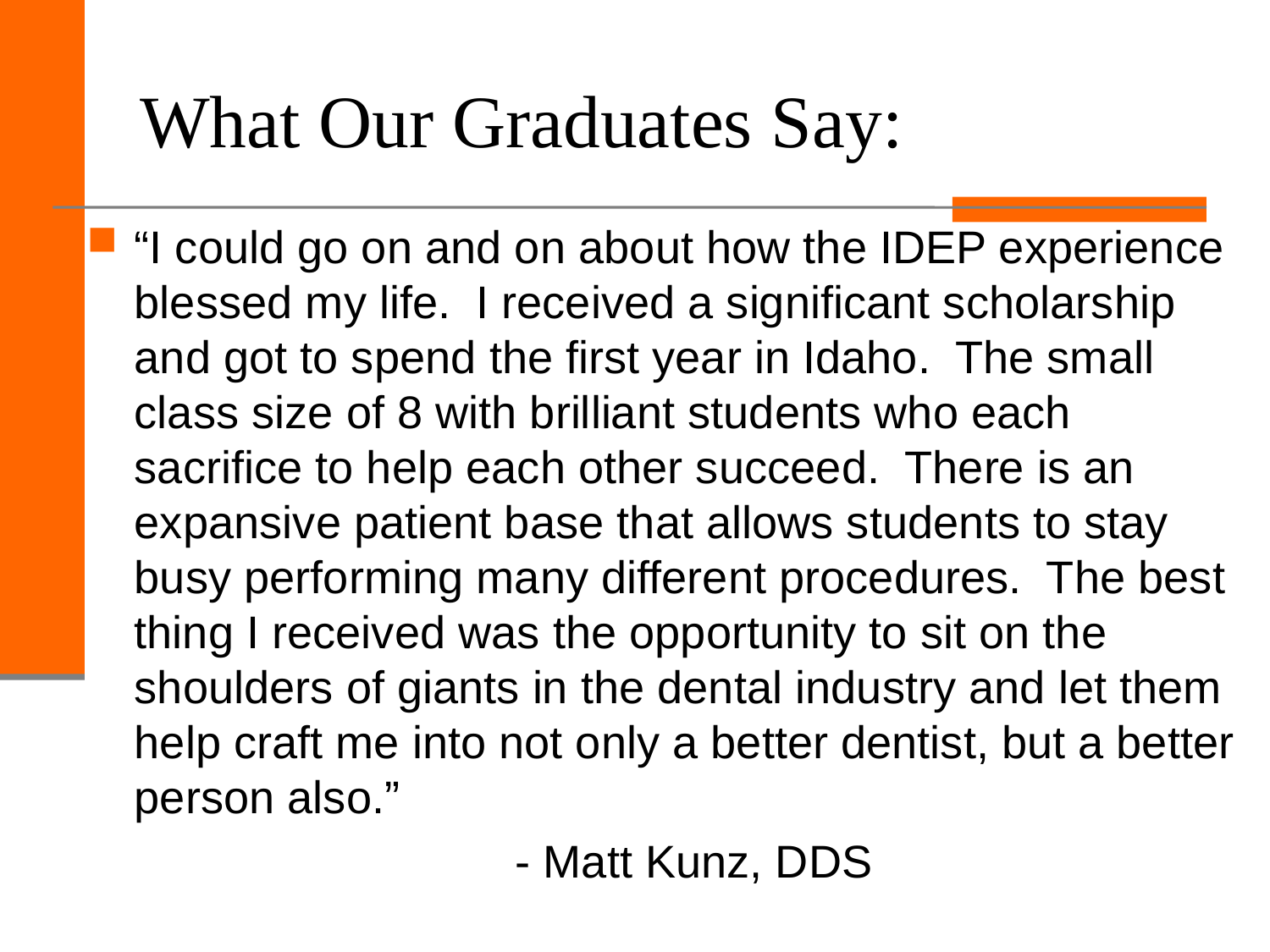

# What Our Graduates Say:
“I could go on and on about how the IDEP experience blessed my life.  I received a significant scholarship and got to spend the first year in Idaho.  The small class size of 8 with brilliant students who each sacrifice to help each other succeed.  There is an expansive patient base that allows students to stay busy performing many different procedures.  The best thing I received was the opportunity to sit on the shoulders of giants in the dental industry and let them help craft me into not only a better dentist, but a better person also.”
				- Matt Kunz, DDS